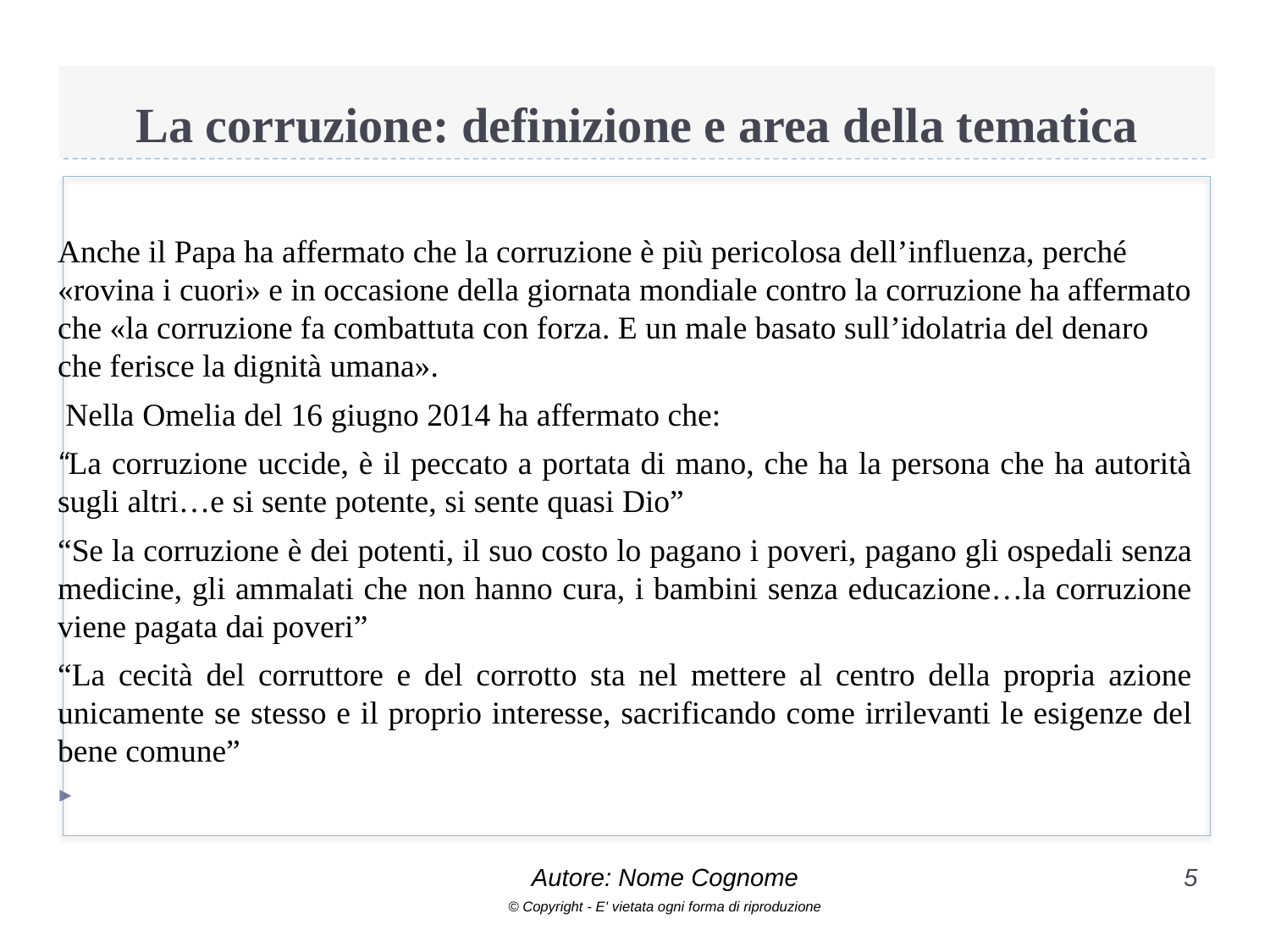

# La corruzione: definizione e area della tematica

Anche il Papa ha affermato che la corruzione è più pericolosa dell’influenza, perché «rovina i cuori» e in occasione della giornata mondiale contro la corruzione ha affermato che «la corruzione fa combattuta con forza. E un male basato sull’idolatria del denaro che ferisce la dignità umana».
 Nella Omelia del 16 giugno 2014 ha affermato che:
“La corruzione uccide, è il peccato a portata di mano, che ha la persona che ha autorità sugli altri…e si sente potente, si sente quasi Dio”
“Se la corruzione è dei potenti, il suo costo lo pagano i poveri, pagano gli ospedali senza medicine, gli ammalati che non hanno cura, i bambini senza educazione…la corruzione viene pagata dai poveri”
“La cecità del corruttore e del corrotto sta nel mettere al centro della propria azione unicamente se stesso e il proprio interesse, sacrificando come irrilevanti le esigenze del bene comune”